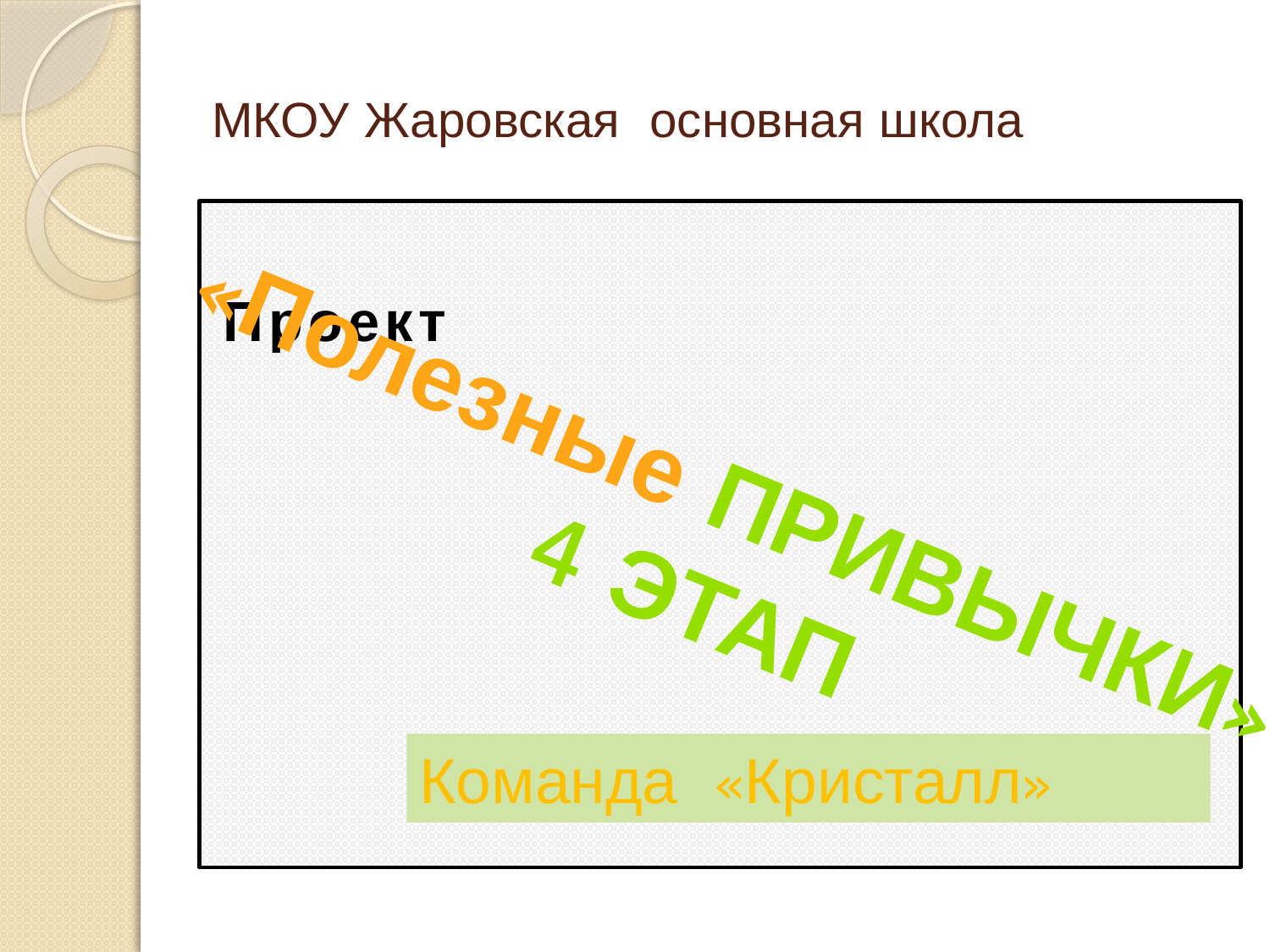

# МКОУ Жаровская  основная школа

Проект

«Полезные привычки»
4 этап
Команда  «Кристалл»